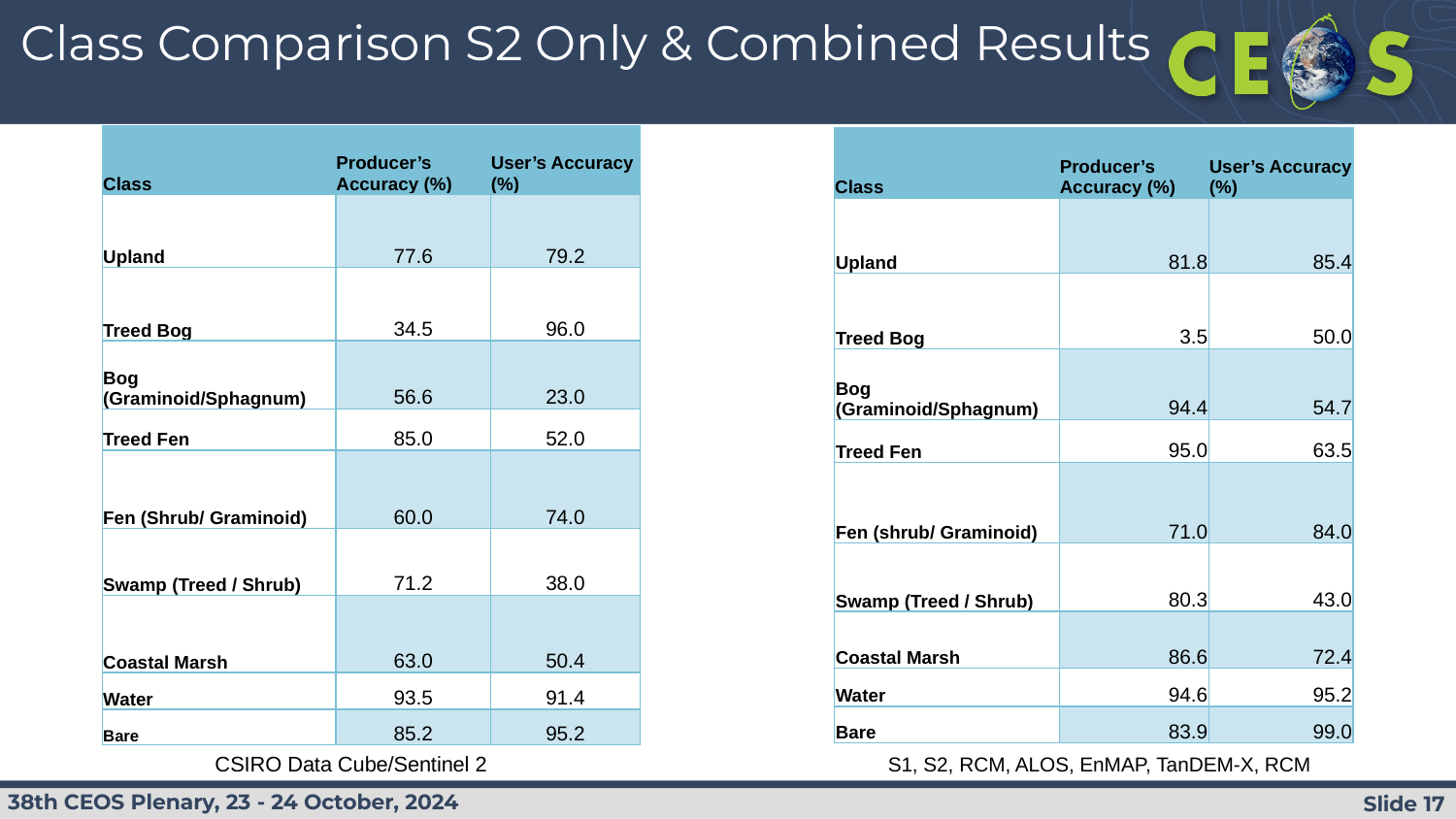

# Class Comparison S2 Only & Combined Results
| Class | Producer’s Accuracy (%) | User’s Accuracy (%) |
| --- | --- | --- |
| Upland | 77.6 | 79.2 |
| Treed Bog | 34.5 | 96.0 |
| Bog (Graminoid/Sphagnum) | 56.6 | 23.0 |
| Treed Fen | 85.0 | 52.0 |
| Fen (Shrub/ Graminoid) | 60.0 | 74.0 |
| Swamp (Treed / Shrub) | 71.2 | 38.0 |
| Coastal Marsh | 63.0 | 50.4 |
| Water | 93.5 | 91.4 |
| Bare | 85.2 | 95.2 |
| Class | Producer’s Accuracy (%) | User’s Accuracy (%) |
| --- | --- | --- |
| Upland | 81.8 | 85.4 |
| Treed Bog | 3.5 | 50.0 |
| Bog (Graminoid/Sphagnum) | 94.4 | 54.7 |
| Treed Fen | 95.0 | 63.5 |
| Fen (shrub/ Graminoid) | 71.0 | 84.0 |
| Swamp (Treed / Shrub) | 80.3 | 43.0 |
| Coastal Marsh | 86.6 | 72.4 |
| Water | 94.6 | 95.2 |
| Bare | 83.9 | 99.0 |

CSIRO Data Cube/Sentinel 2
S1, S2, RCM, ALOS, EnMAP, TanDEM-X, RCM